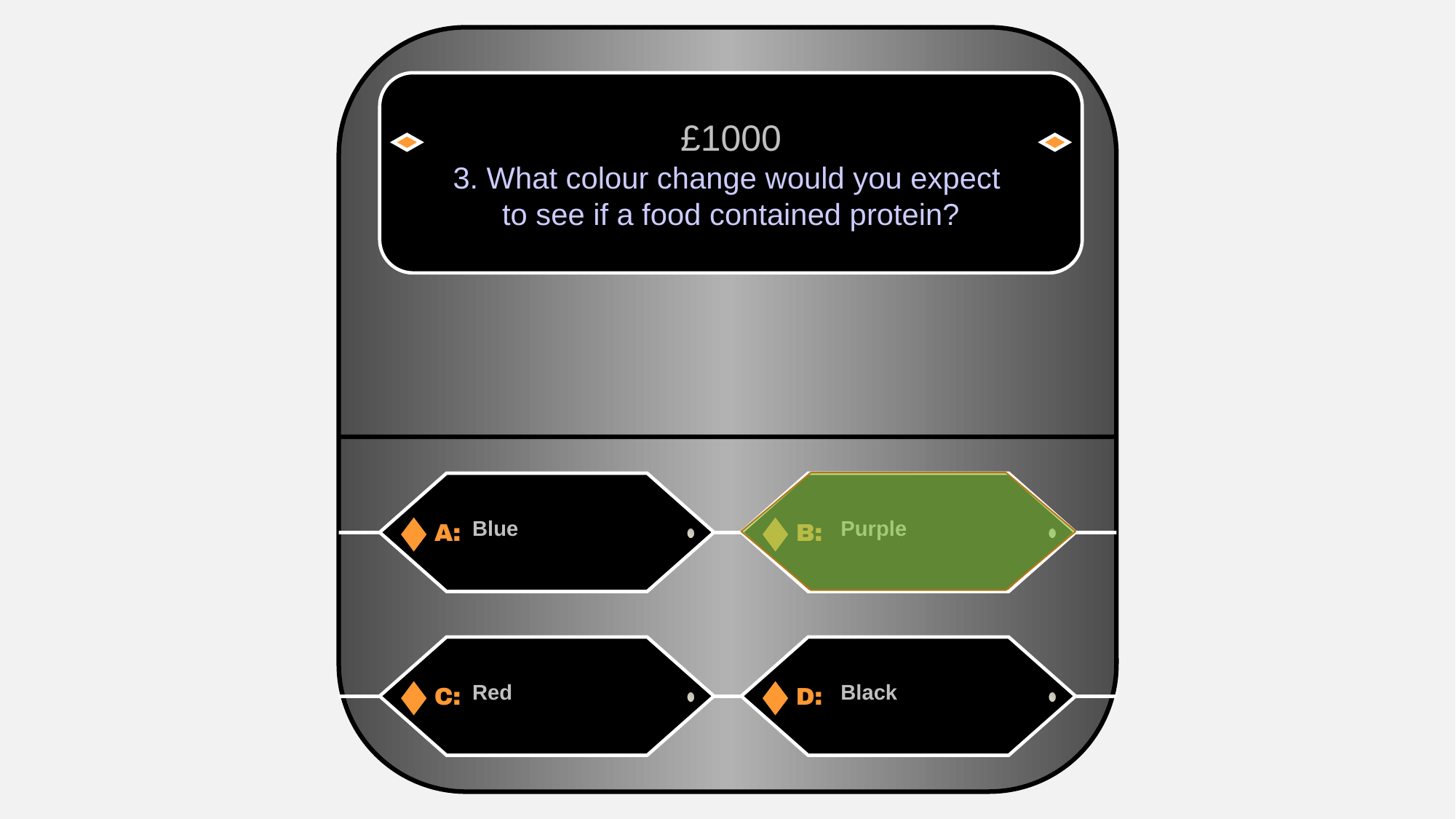

£1000
3. What colour change would you expect
to see if a food contained protein?

Blue
Purple

A:

B:

Red
Black

C:

D: